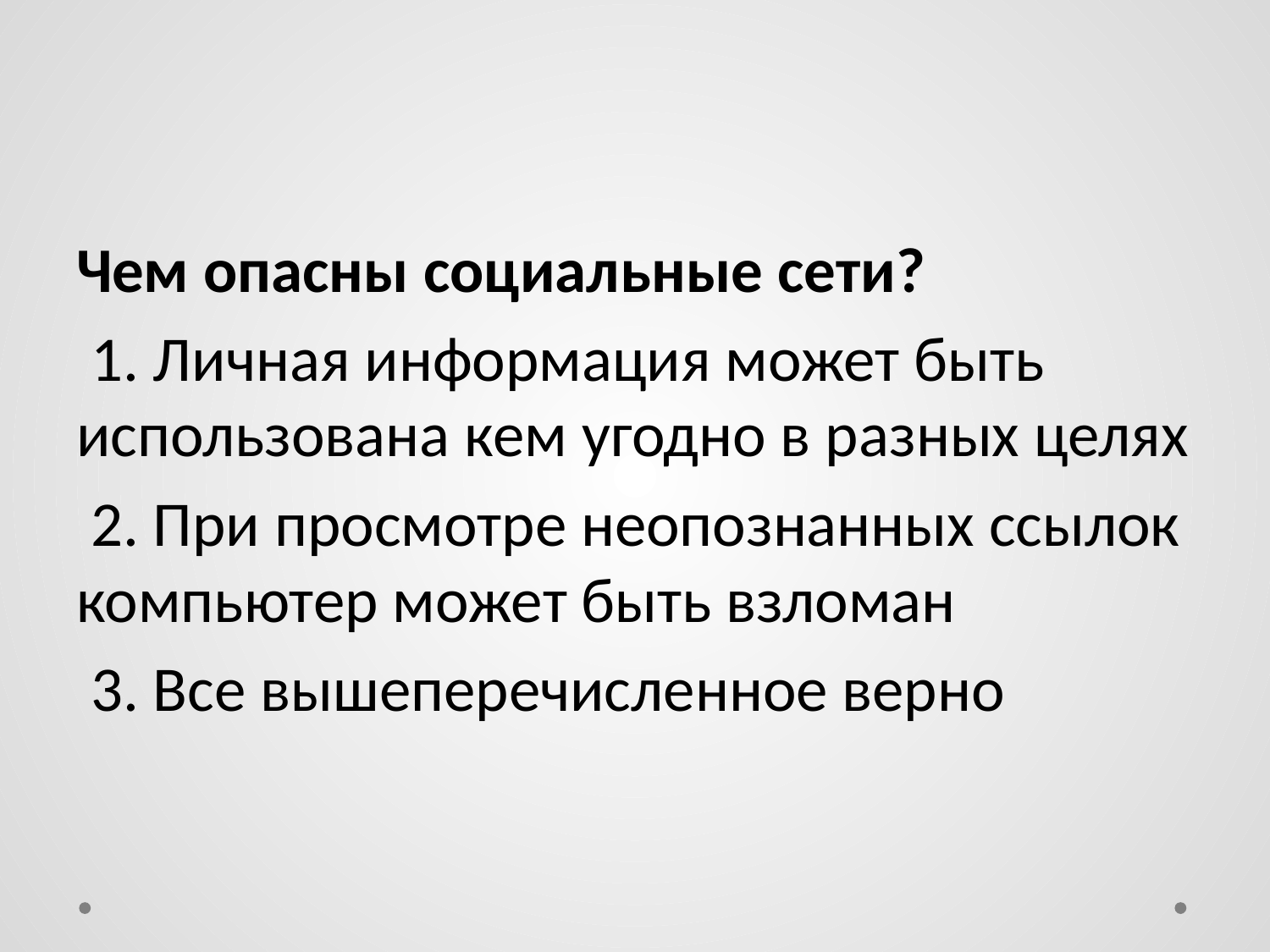

Чем опасны социальные сети?
 1. Личная информация может быть использована кем угодно в разных целях
 2. При просмотре неопознанных ссылок компьютер может быть взломан
 3. Все вышеперечисленное верно